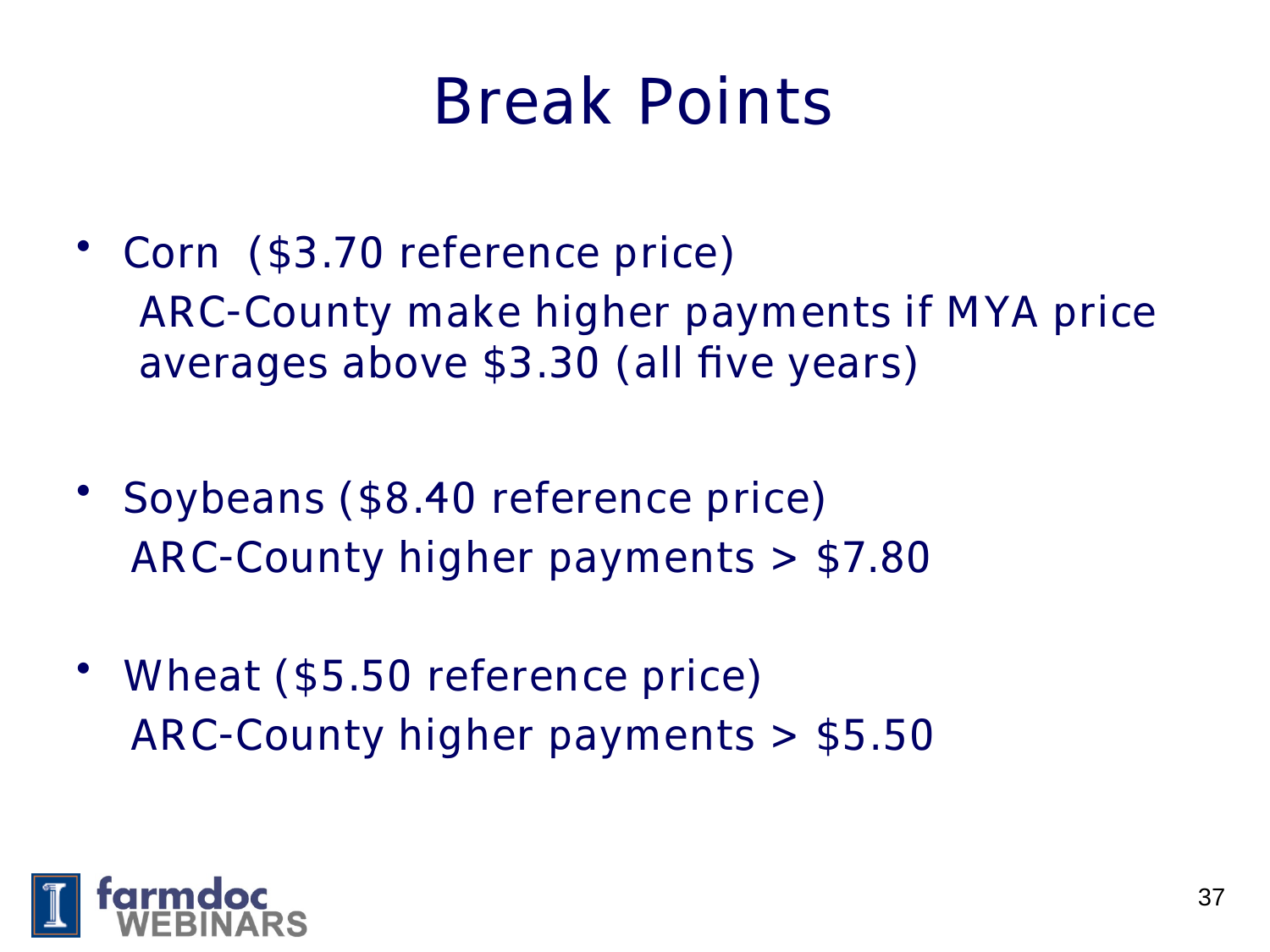

# Break Points
Corn  ($3.70 reference price)
ARC-County make higher payments if MYA price averages above $3.30 (all five years)

Soybeans ($8.40 reference price)
ARC-County higher payments > $7.80

Wheat ($5.50 reference price)
ARC-County higher payments > $5.50

37